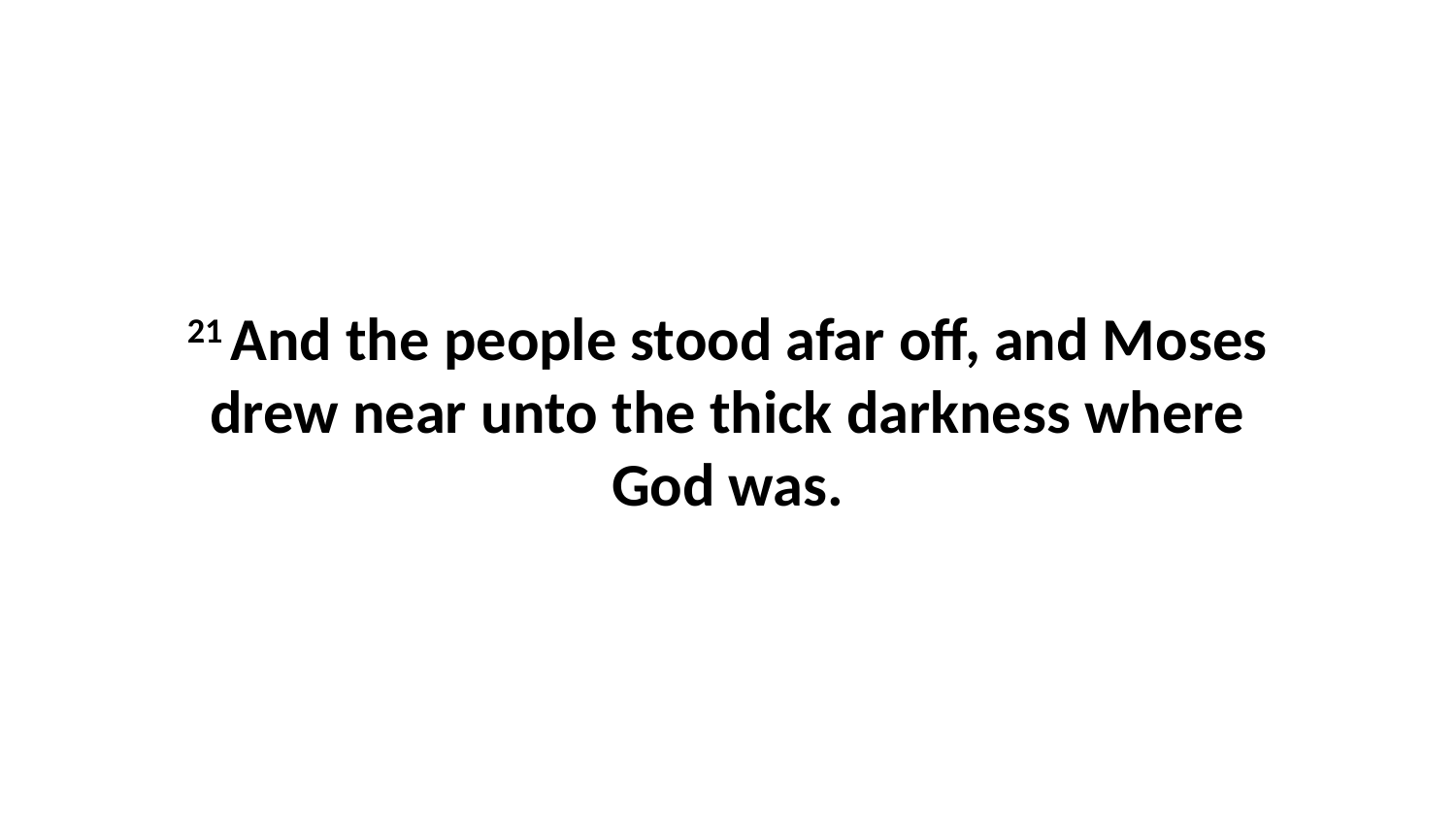

21 And the people stood afar off, and Moses drew near unto the thick darkness where God was.